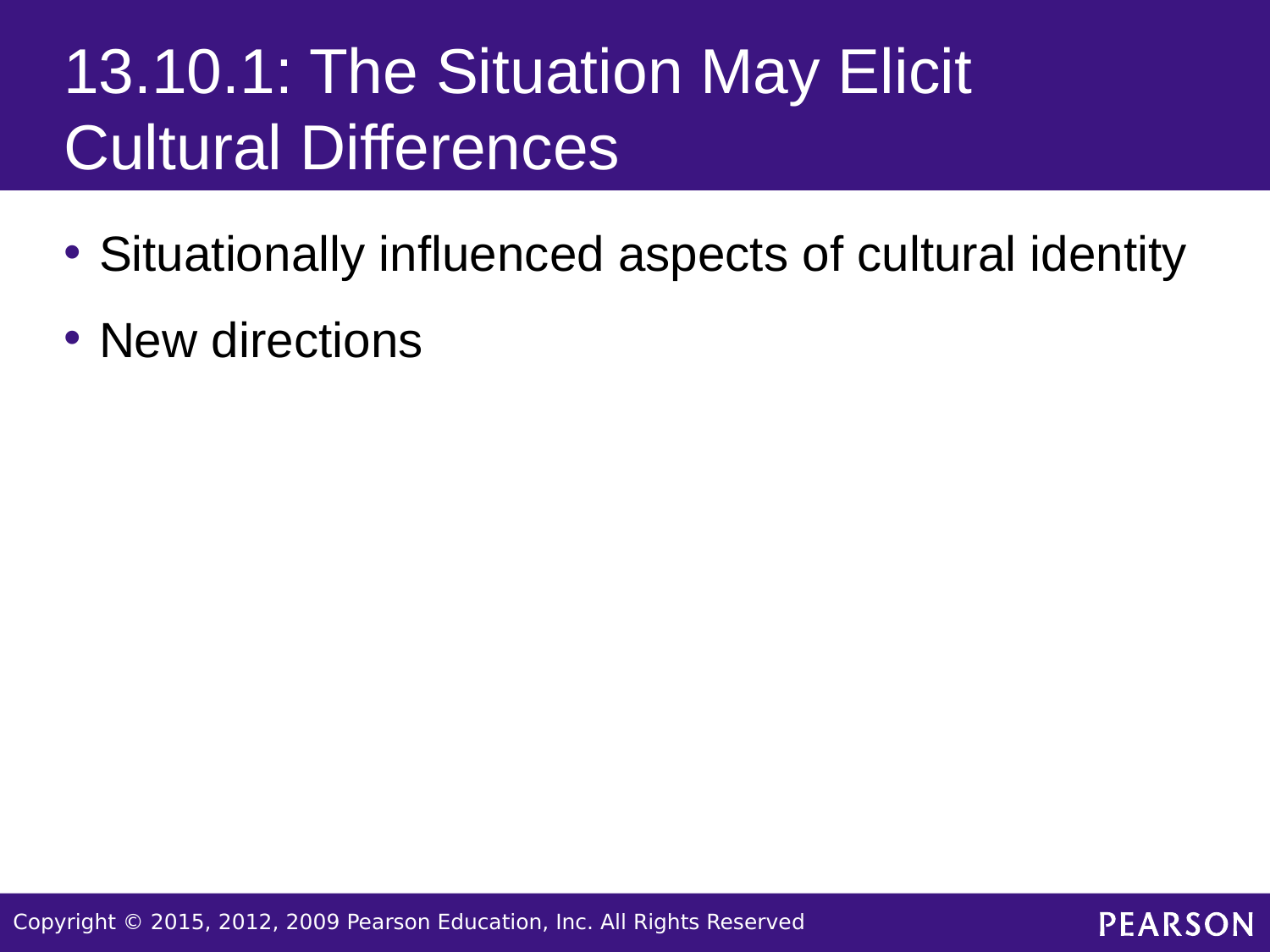

# 13.10.1: The Situation May Elicit Cultural Differences
Situationally influenced aspects of cultural identity
New directions